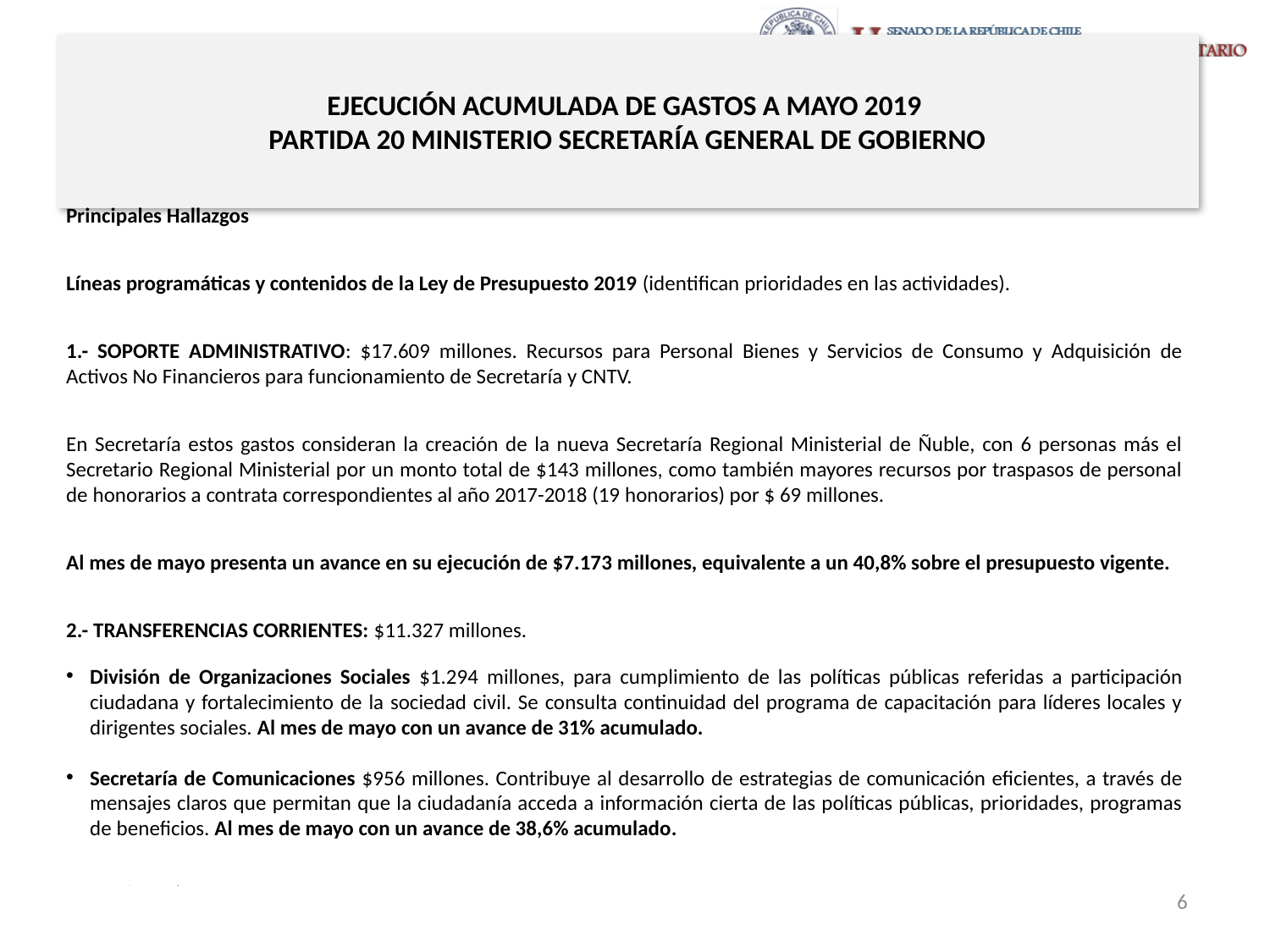

# EJECUCIÓN ACUMULADA DE GASTOS A MAYO 2019 PARTIDA 20 MINISTERIO SECRETARÍA GENERAL DE GOBIERNO
Principales Hallazgos
Líneas programáticas y contenidos de la Ley de Presupuesto 2019 (identifican prioridades en las actividades).
1.- SOPORTE ADMINISTRATIVO: $17.609 millones. Recursos para Personal Bienes y Servicios de Consumo y Adquisición de Activos No Financieros para funcionamiento de Secretaría y CNTV.
En Secretaría estos gastos consideran la creación de la nueva Secretaría Regional Ministerial de Ñuble, con 6 personas más el Secretario Regional Ministerial por un monto total de $143 millones, como también mayores recursos por traspasos de personal de honorarios a contrata correspondientes al año 2017-2018 (19 honorarios) por $ 69 millones.
Al mes de mayo presenta un avance en su ejecución de $7.173 millones, equivalente a un 40,8% sobre el presupuesto vigente.
2.- TRANSFERENCIAS CORRIENTES: $11.327 millones.
División de Organizaciones Sociales $1.294 millones, para cumplimiento de las políticas públicas referidas a participación ciudadana y fortalecimiento de la sociedad civil. Se consulta continuidad del programa de capacitación para líderes locales y dirigentes sociales. Al mes de mayo con un avance de 31% acumulado.

Secretaría de Comunicaciones $956 millones. Contribuye al desarrollo de estrategias de comunicación eficientes, a través de mensajes claros que permitan que la ciudadanía acceda a información cierta de las políticas públicas, prioridades, programas de beneficios. Al mes de mayo con un avance de 38,6% acumulado.

Di
6